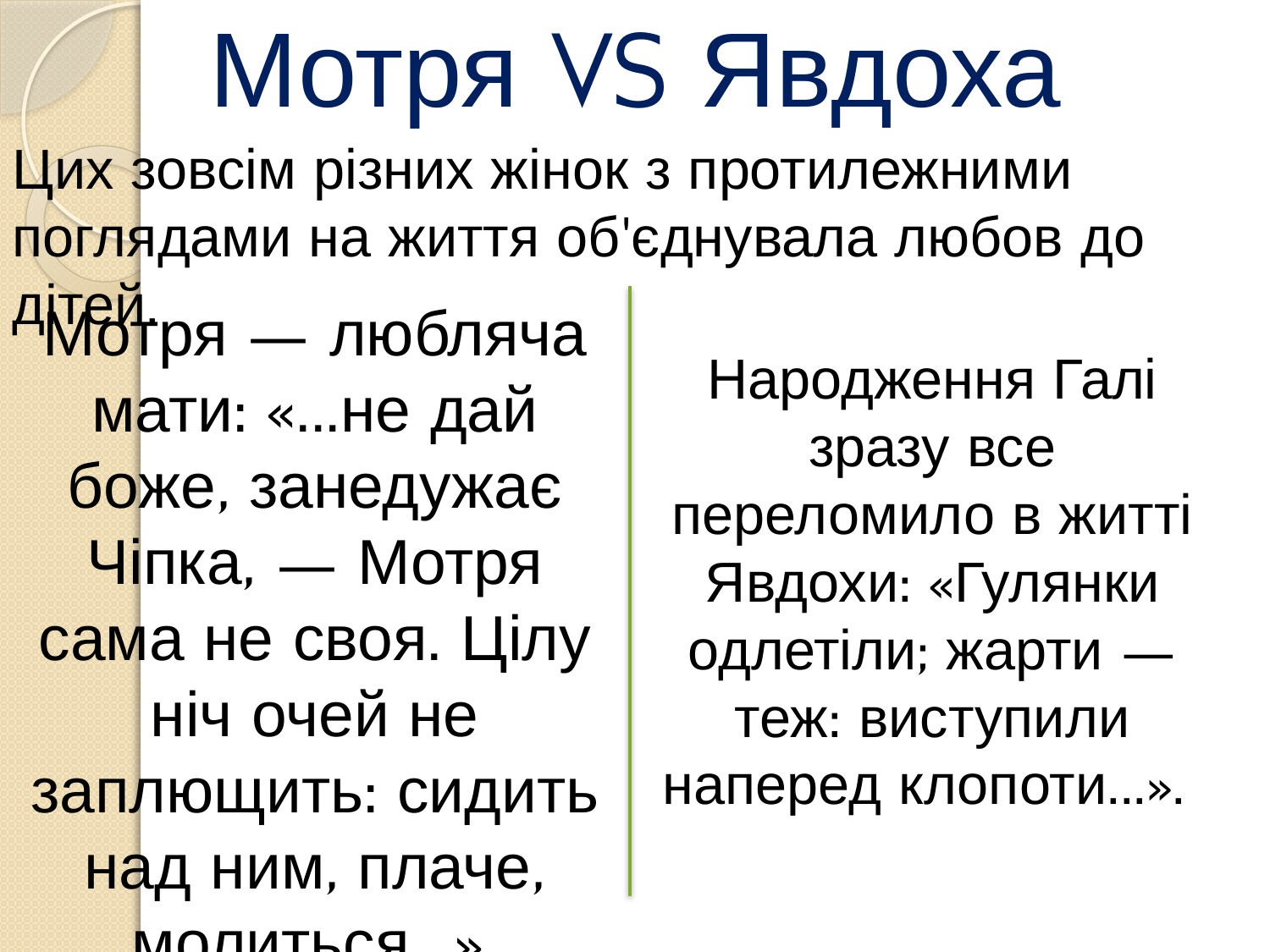

# Мотря VS Явдоха
Цих зовсім різних жінок з протилежними поглядами на життя об'єднувала любов до дітей.
Мотря — любляча мати: «...не дай боже, занедужає Чіпка, — Мотря сама не своя. Цілу ніч очей не заплющить: сидить над ним, плаче, молиться...».
Народження Галі зразу все переломило в житті Явдохи: «Гулянки одлетіли; жарти — теж: виступили наперед клопоти...».